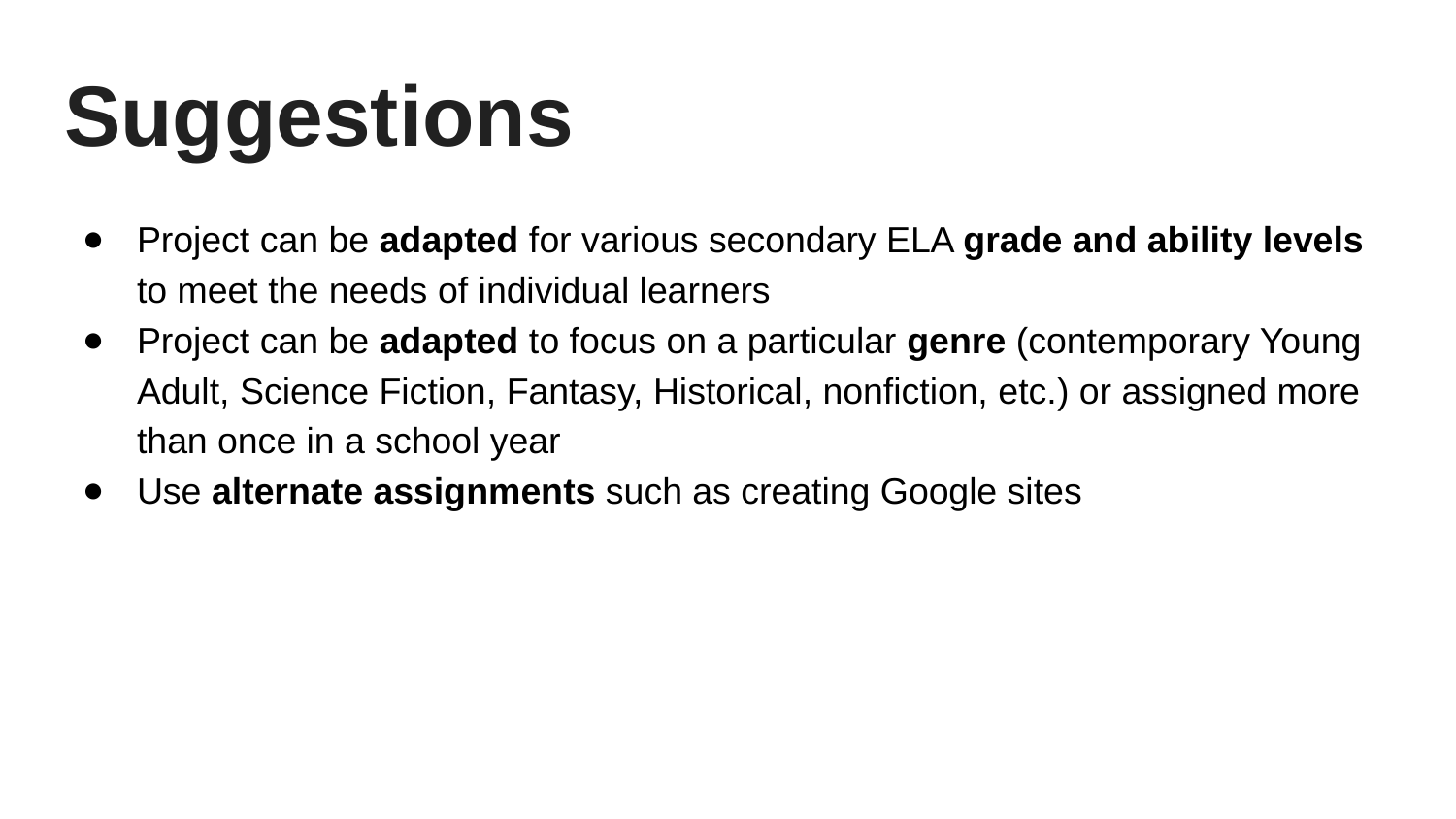

# Suggestions
Project can be adapted for various secondary ELA grade and ability levels to meet the needs of individual learners
Project can be adapted to focus on a particular genre (contemporary Young Adult, Science Fiction, Fantasy, Historical, nonfiction, etc.) or assigned more than once in a school year
Use alternate assignments such as creating Google sites